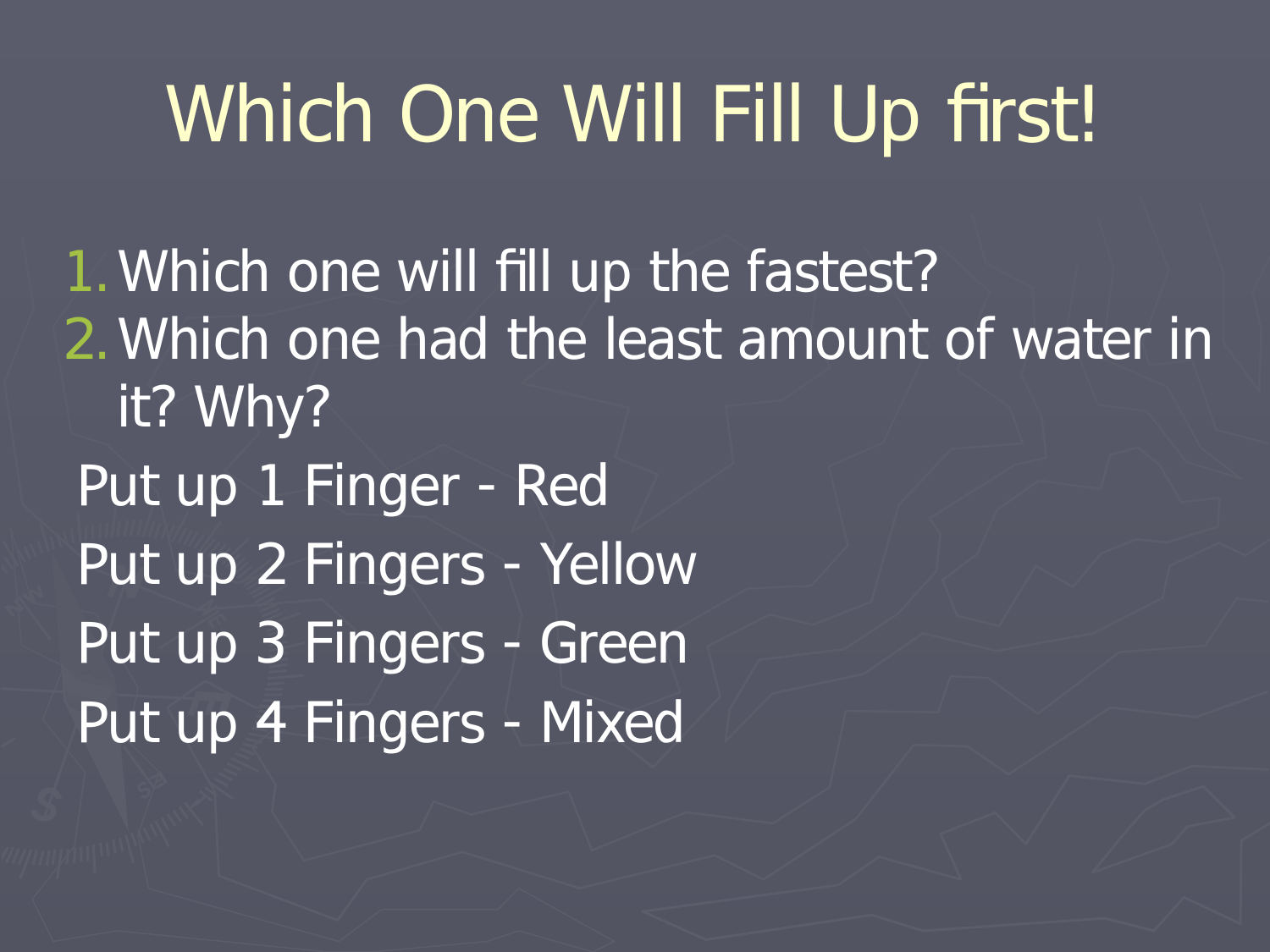

# Which One Will Fill Up first!
Which one will fill up the fastest?
Which one had the least amount of water in it? Why?
Put up 1 Finger - Red
Put up 2 Fingers - Yellow
Put up 3 Fingers - Green
Put up 4 Fingers - Mixed